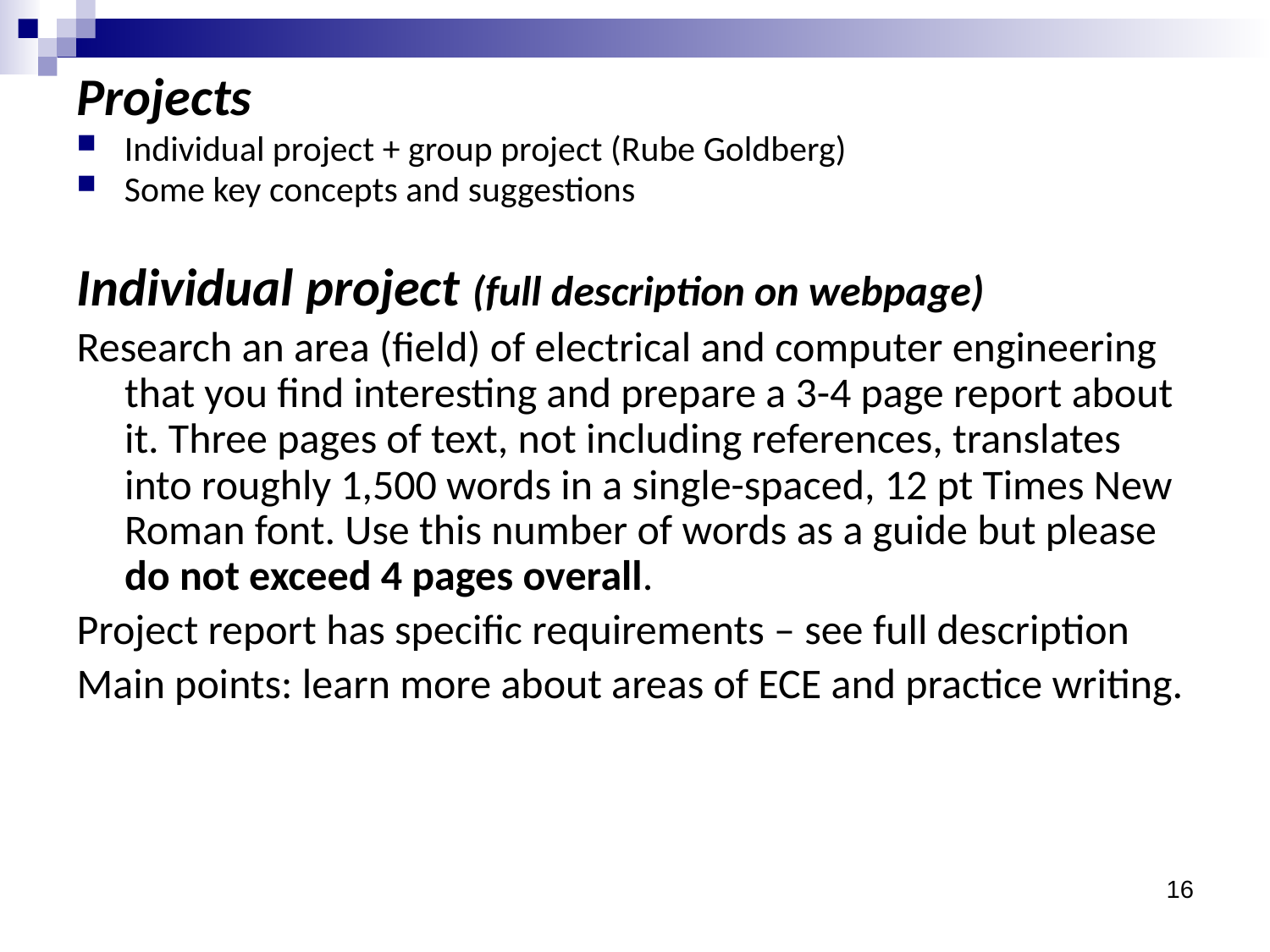

Projects
Individual project + group project (Rube Goldberg)
Some key concepts and suggestions

Individual project (full description on webpage)
Research an area (field) of electrical and computer engineering that you find interesting and prepare a 3-4 page report about it. Three pages of text, not including references, translates into roughly 1,500 words in a single-spaced, 12 pt Times New Roman font. Use this number of words as a guide but please do not exceed 4 pages overall.
Project report has specific requirements – see full description
Main points: learn more about areas of ECE and practice writing.
16